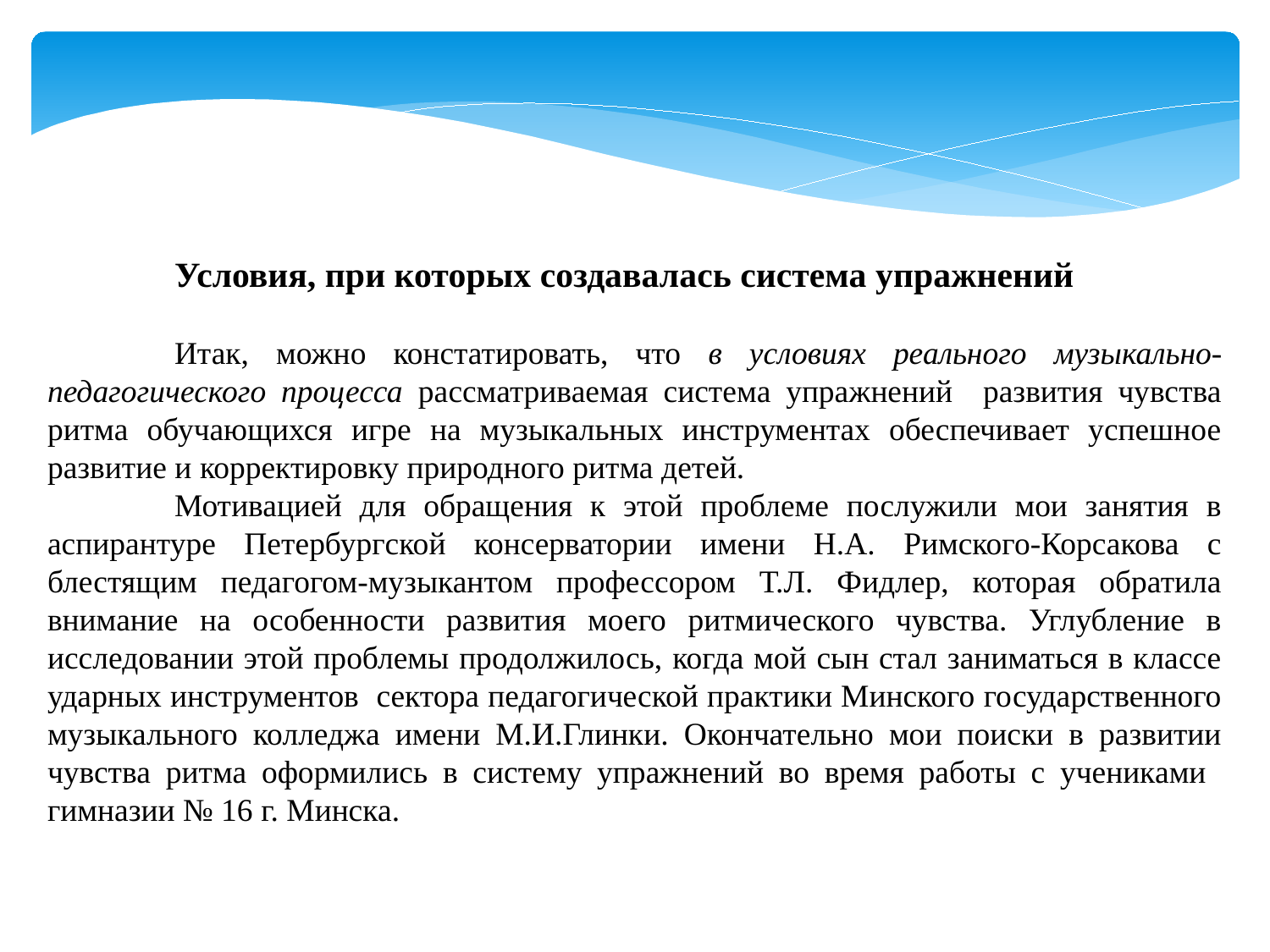

Условия, при которых создавалась система упражнений

	Итак, можно констатировать, что в условиях реального музыкально-педагогического процесса рассматриваемая система упражнений  развития чувства ритма обучающихся игре на музыкальных инструментах обеспечивает успешное развитие и корректировку природного ритма детей.
	Мотивацией для обращения к этой проблеме послужили мои занятия в аспирантуре Петербургской консерватории имени Н.А. Римского-Корсакова с блестящим педагогом-музыкантом профессором Т.Л. Фидлер, которая обратила внимание на особенности развития моего ритмического чувства. Углубление в исследовании этой проблемы продолжилось, когда мой сын стал заниматься в классе ударных инструментов  сектора педагогической практики Минского государственного музыкального колледжа имени М.И.Глинки. Окончательно мои поиски в развитии чувства ритма оформились в систему упражнений во время работы с учениками  гимназии № 16 г. Минска.